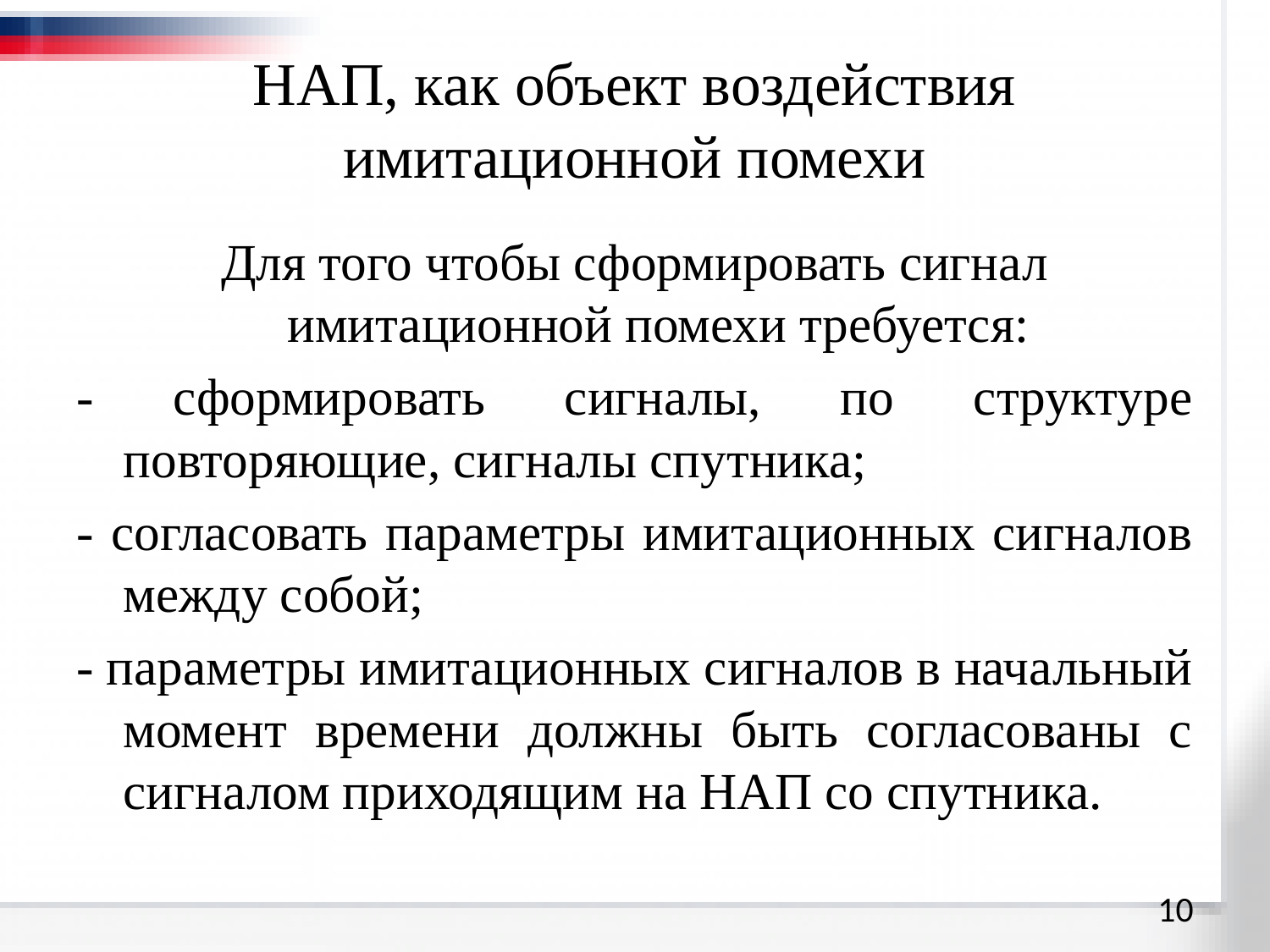

# НАП, как объект воздействия имитационной помехи
Для того чтобы сформировать сигнал имитационной помехи требуется:
- сформировать сигналы, по структуре повторяющие, сигналы спутника;
- согласовать параметры имитационных сигналов между собой;
- параметры имитационных сигналов в начальный момент времени должны быть согласованы с сигналом приходящим на НАП со спутника.

10